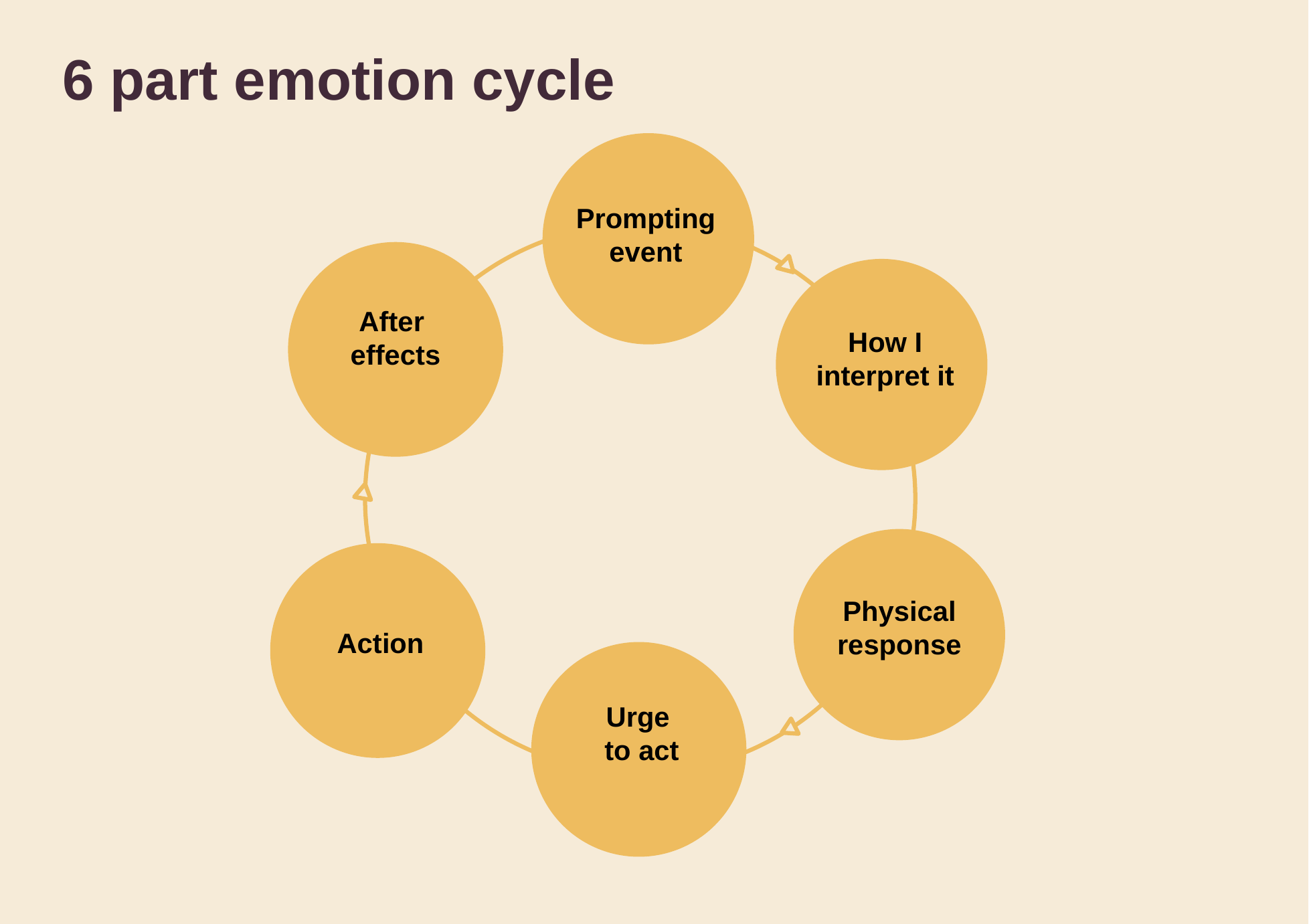

6 part emotion cycle

Prompting event

After
effects

How I interpret it

Physical response

Action

Urge
to act